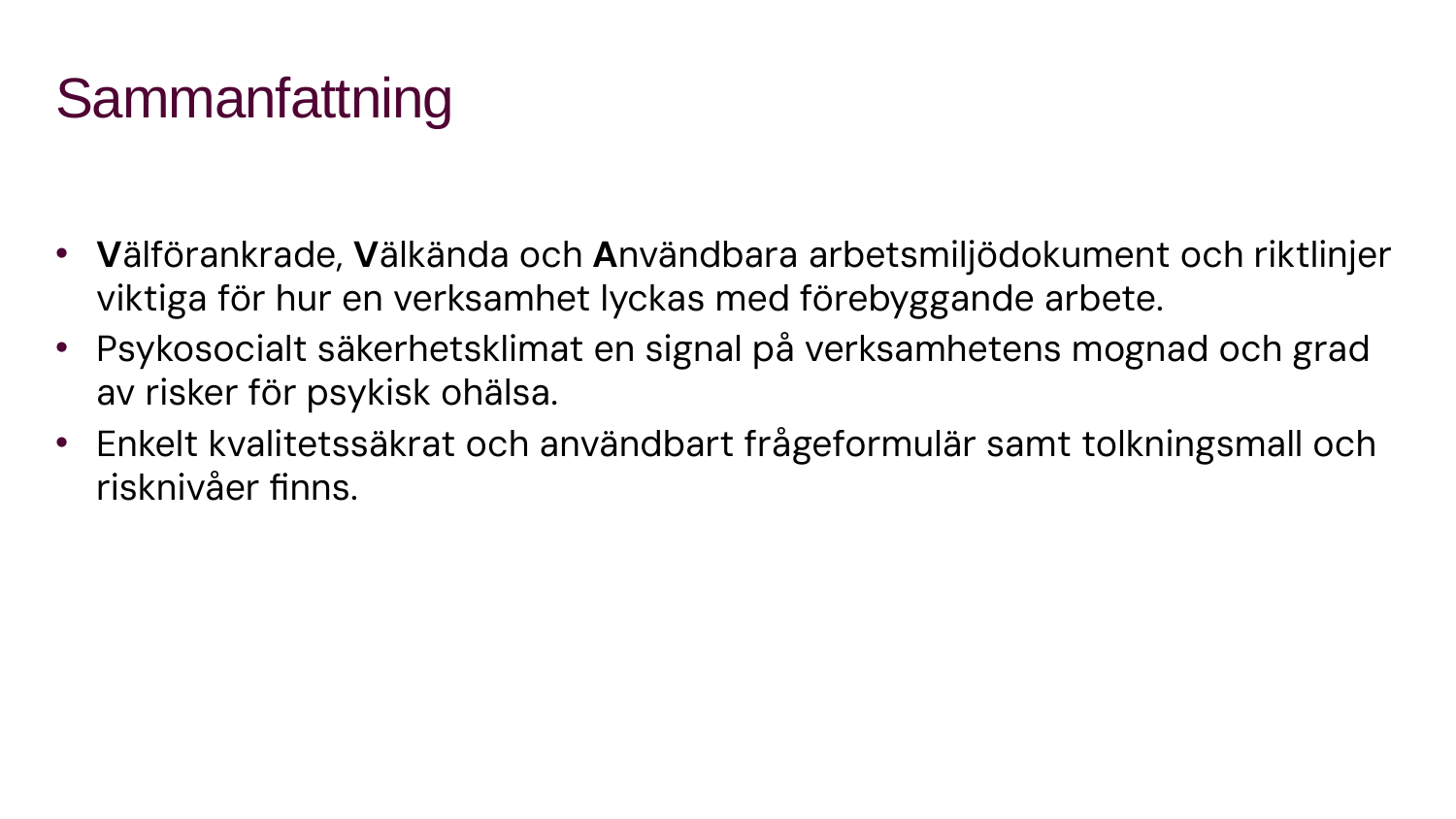

# Sammanfattning
Välförankrade, Välkända och Användbara arbetsmiljödokument och riktlinjer viktiga för hur en verksamhet lyckas med förebyggande arbete.
Psykosocialt säkerhetsklimat en signal på verksamhetens mognad och grad av risker för psykisk ohälsa.
Enkelt kvalitetssäkrat och användbart frågeformulär samt tolkningsmall och risknivåer finns.